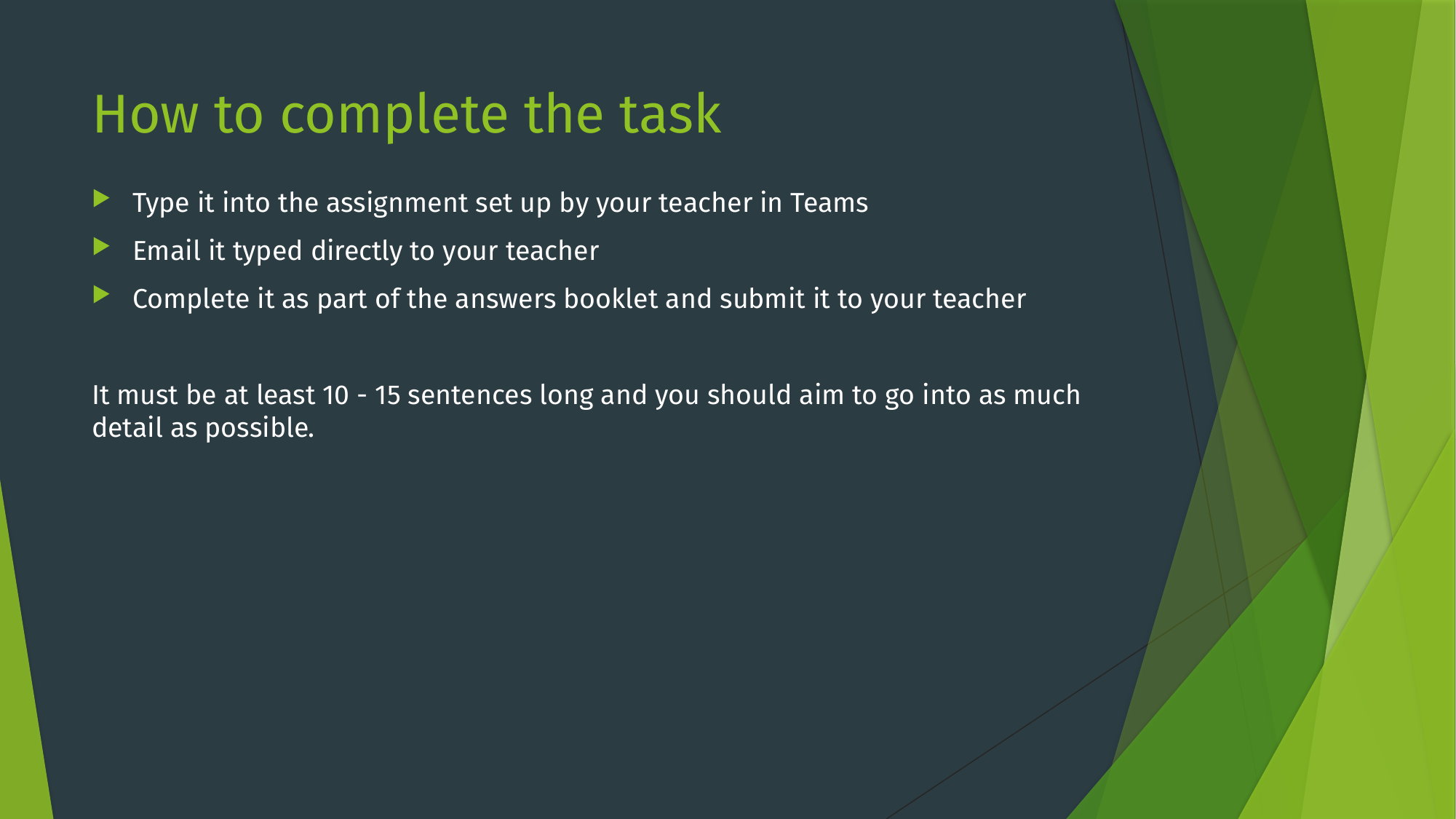

# How to complete the task
Type it into the assignment set up by your teacher in Teams
Email it typed directly to your teacher
Complete it as part of the answers booklet and submit it to your teacher

It must be at least 10 - 15 sentences long and you should aim to go into as much detail as possible.